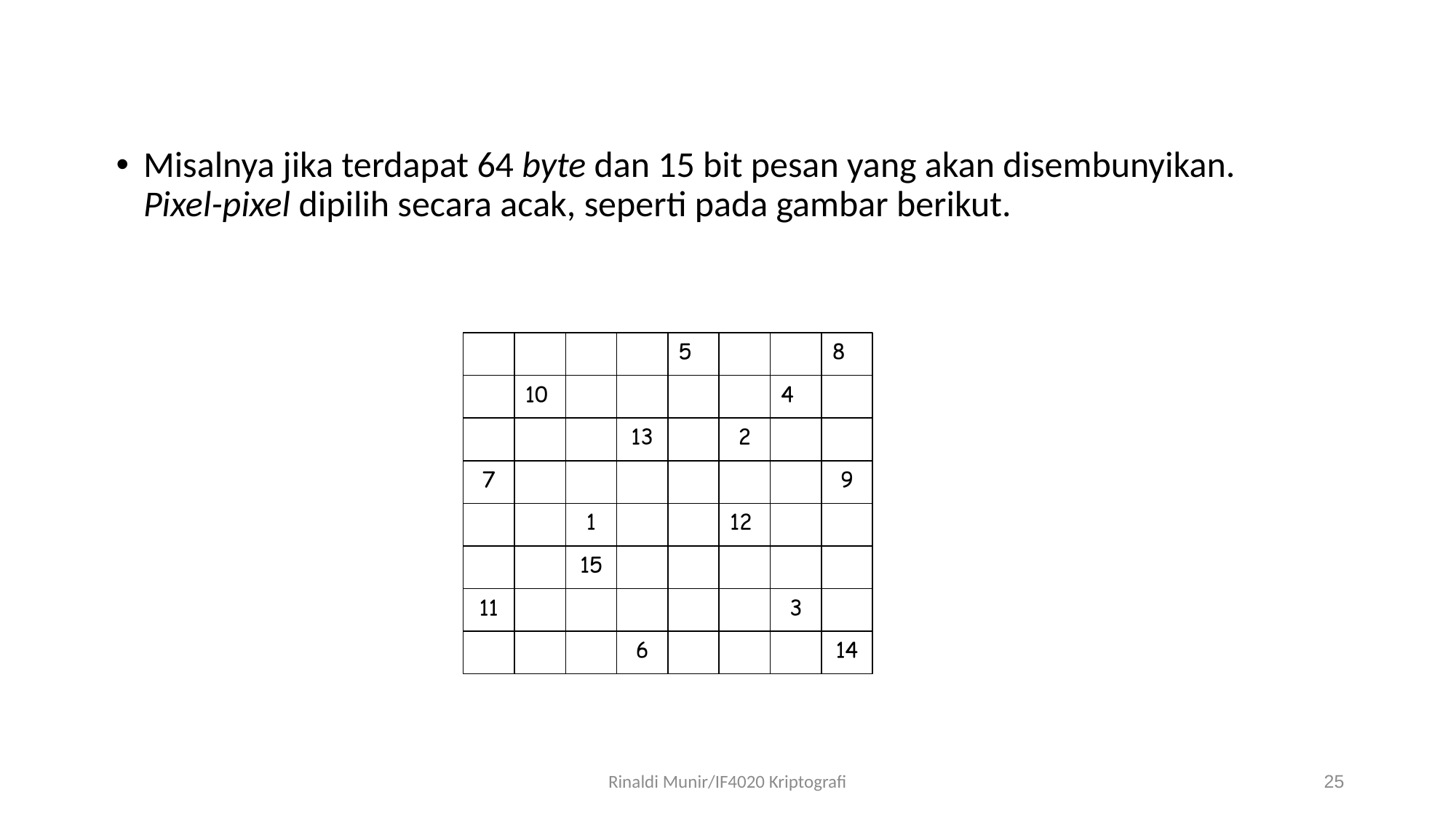

Misalnya jika terdapat 64 byte dan 15 bit pesan yang akan disembunyikan. Pixel-pixel dipilih secara acak, seperti pada gambar berikut.

5

8

10

4

13

2

7

9

1

12

15

11

3

6

14
Rinaldi Munir/IF4020 Kriptografi
25